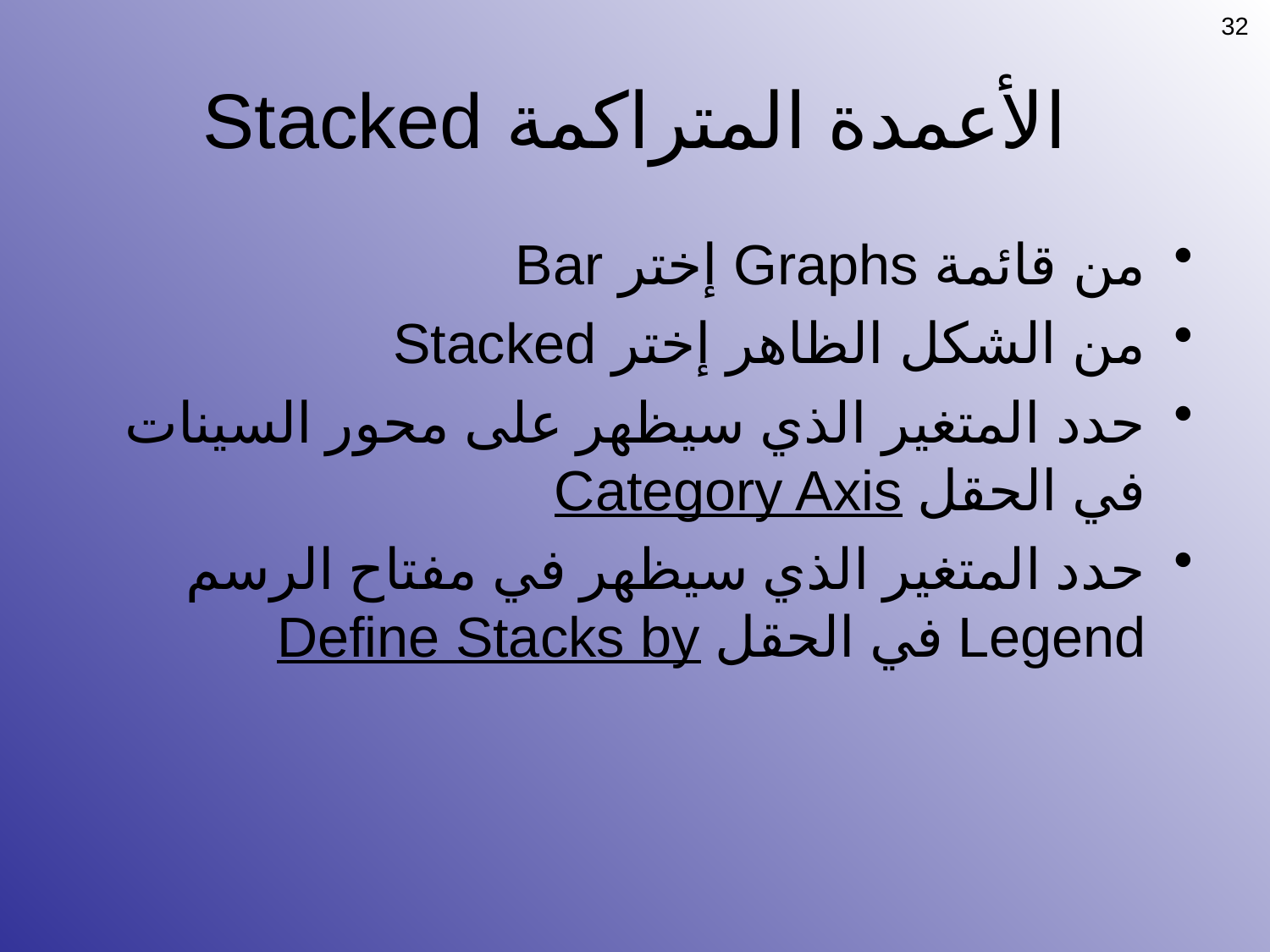

32
# الأعمدة المتراكمة Stacked
من قائمة Graphs إختر Bar
من الشكل الظاهر إختر Stacked
حدد المتغير الذي سيظهر على محور السينات في الحقل Category Axis
حدد المتغير الذي سيظهر في مفتاح الرسم Legend في الحقل Define Stacks by